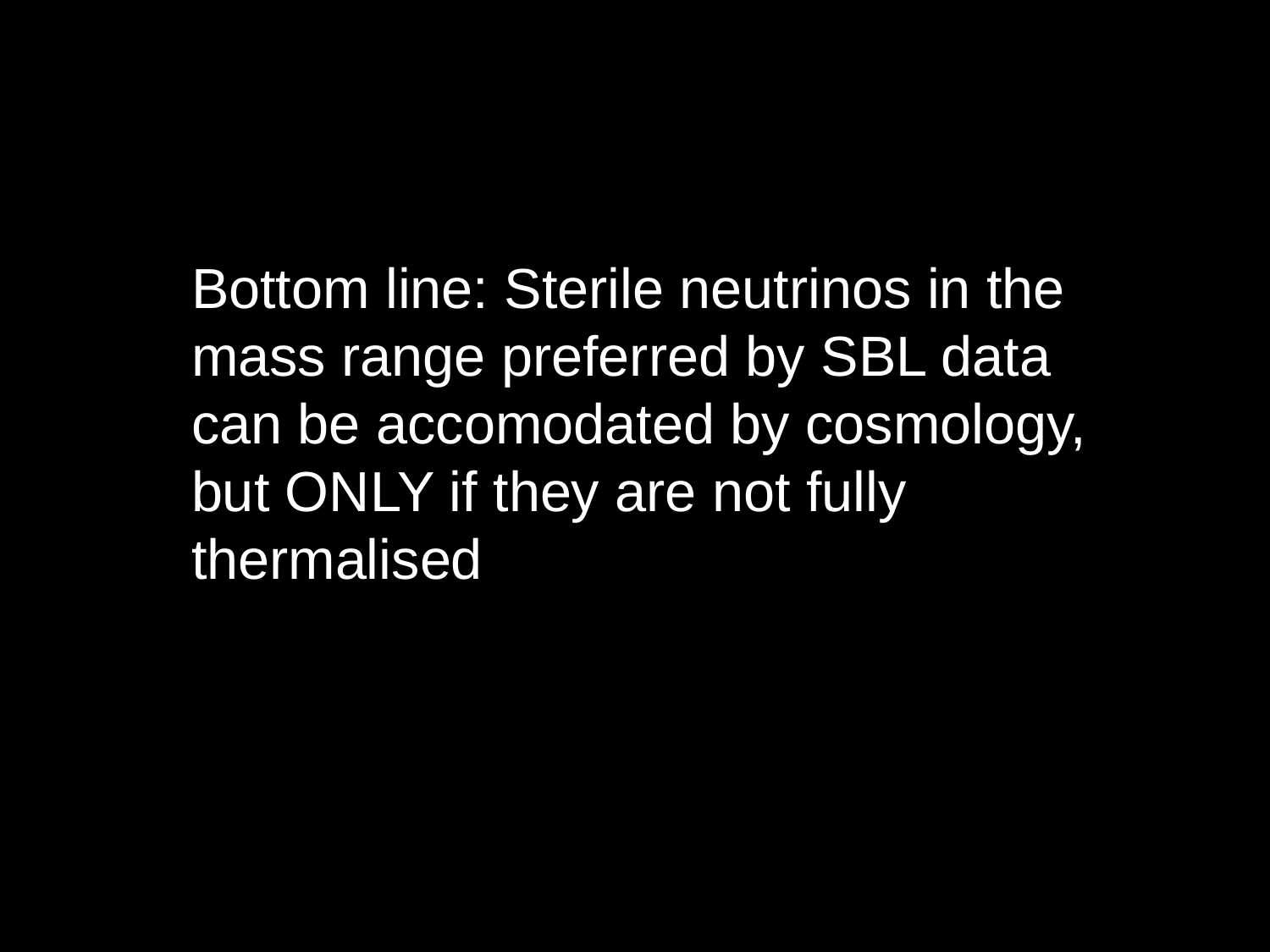

Bottom line: Sterile neutrinos in the
mass range preferred by SBL data
can be accomodated by cosmology,
but ONLY if they are not fully
thermalised